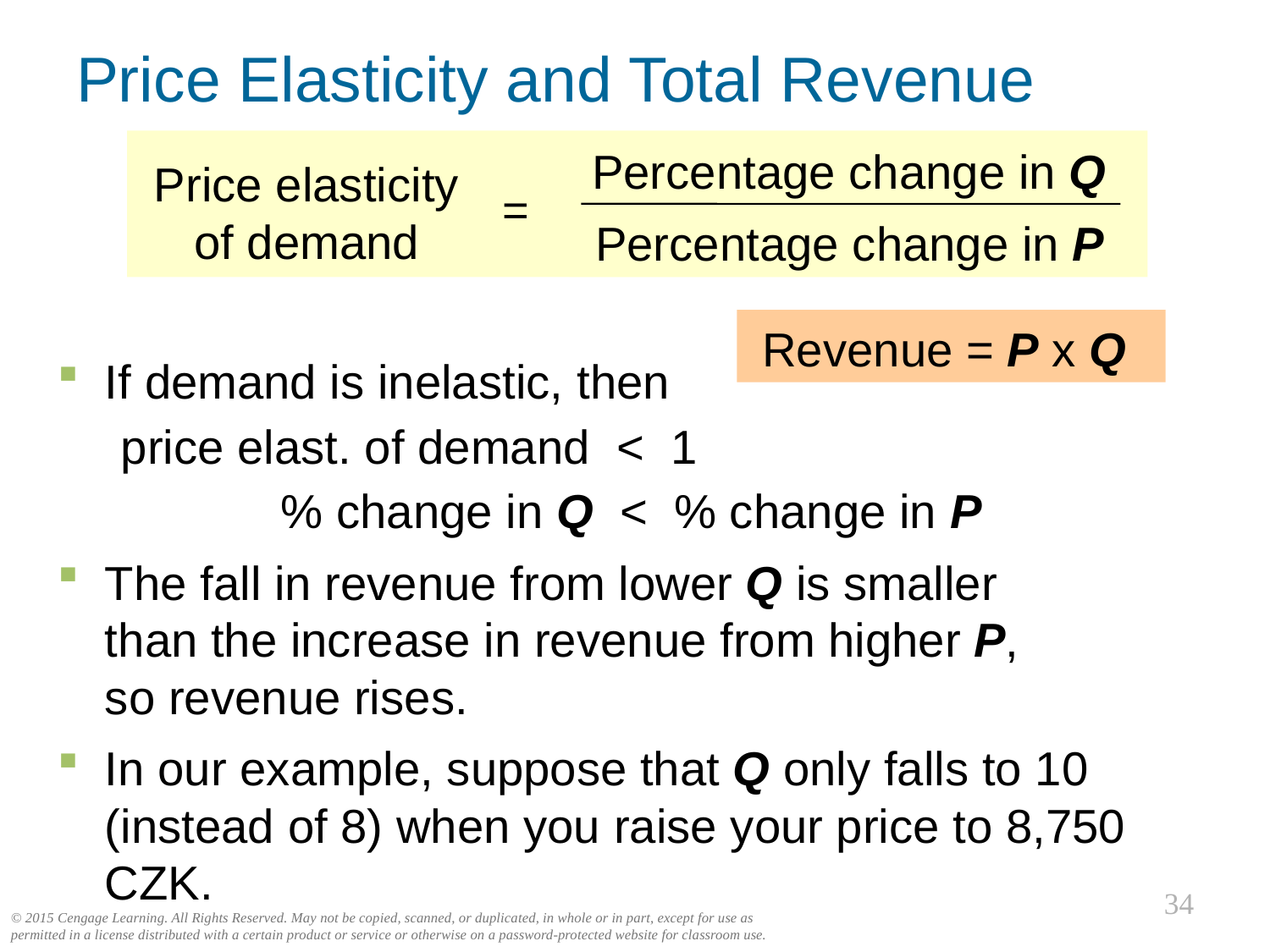

Price Elasticity and Total Revenue
0

Percentage change in Q
Price elasticity of demand
=

Percentage change in P
Revenue = P x Q
If demand is inelastic, then
price elast. of demand  <  1
            % change in Q  <  % change in P
The fall in revenue from lower Q is smaller
than the increase in revenue from higher P,
so revenue rises.
In our example, suppose that Q only falls to 10 (instead of 8) when you raise your price to 8,750 CZK.